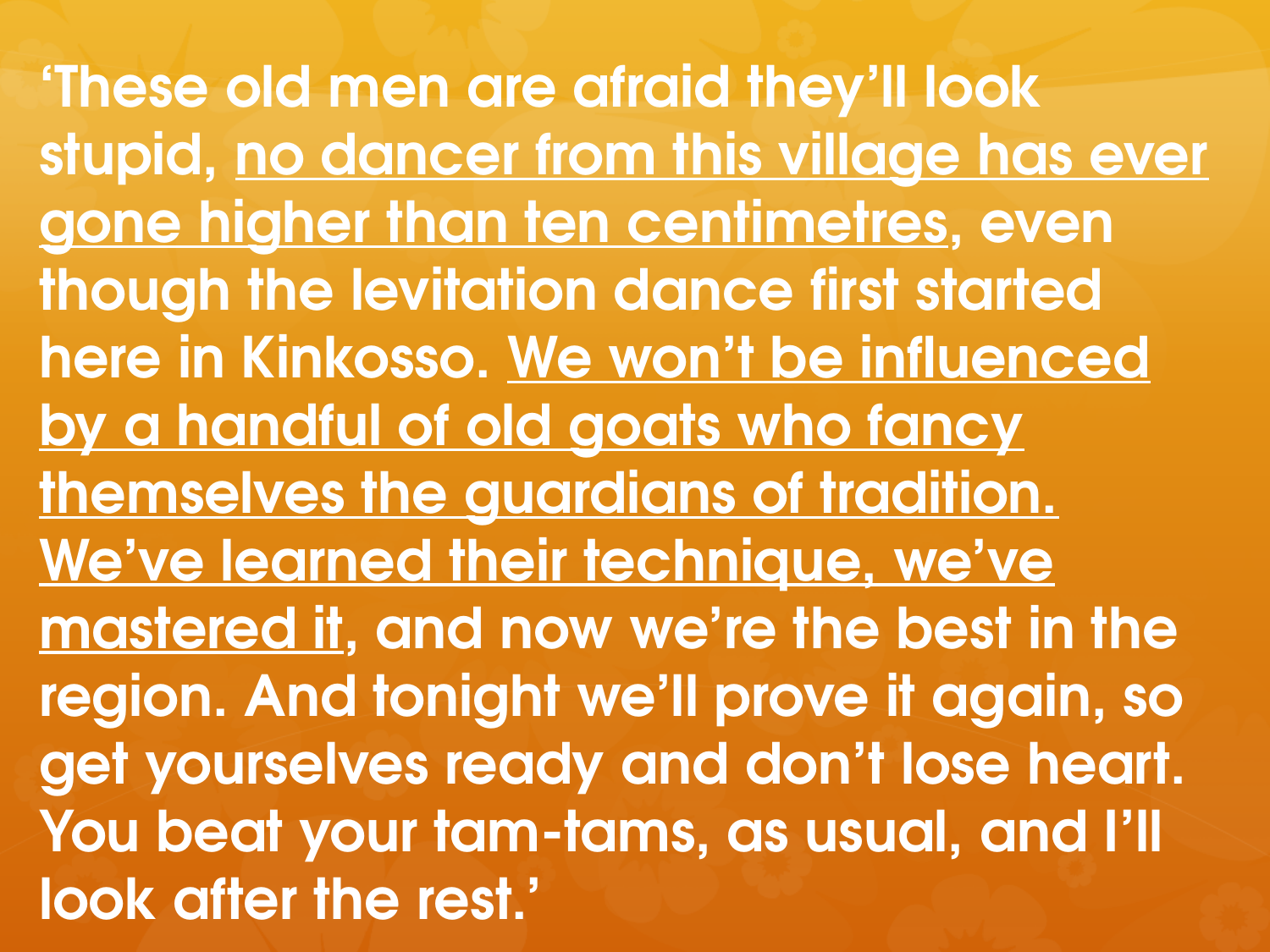

‘These old men are afraid they’ll look stupid, no dancer from this village has ever gone higher than ten centimetres, even though the levitation dance first started here in Kinkosso. We won’t be influenced by a handful of old goats who fancy themselves the guardians of tradition. We’ve learned their technique, we’ve mastered it, and now we’re the best in the region. And tonight we’ll prove it again, so get yourselves ready and don’t lose heart. You beat your tam-tams, as usual, and I’ll look after the rest.’